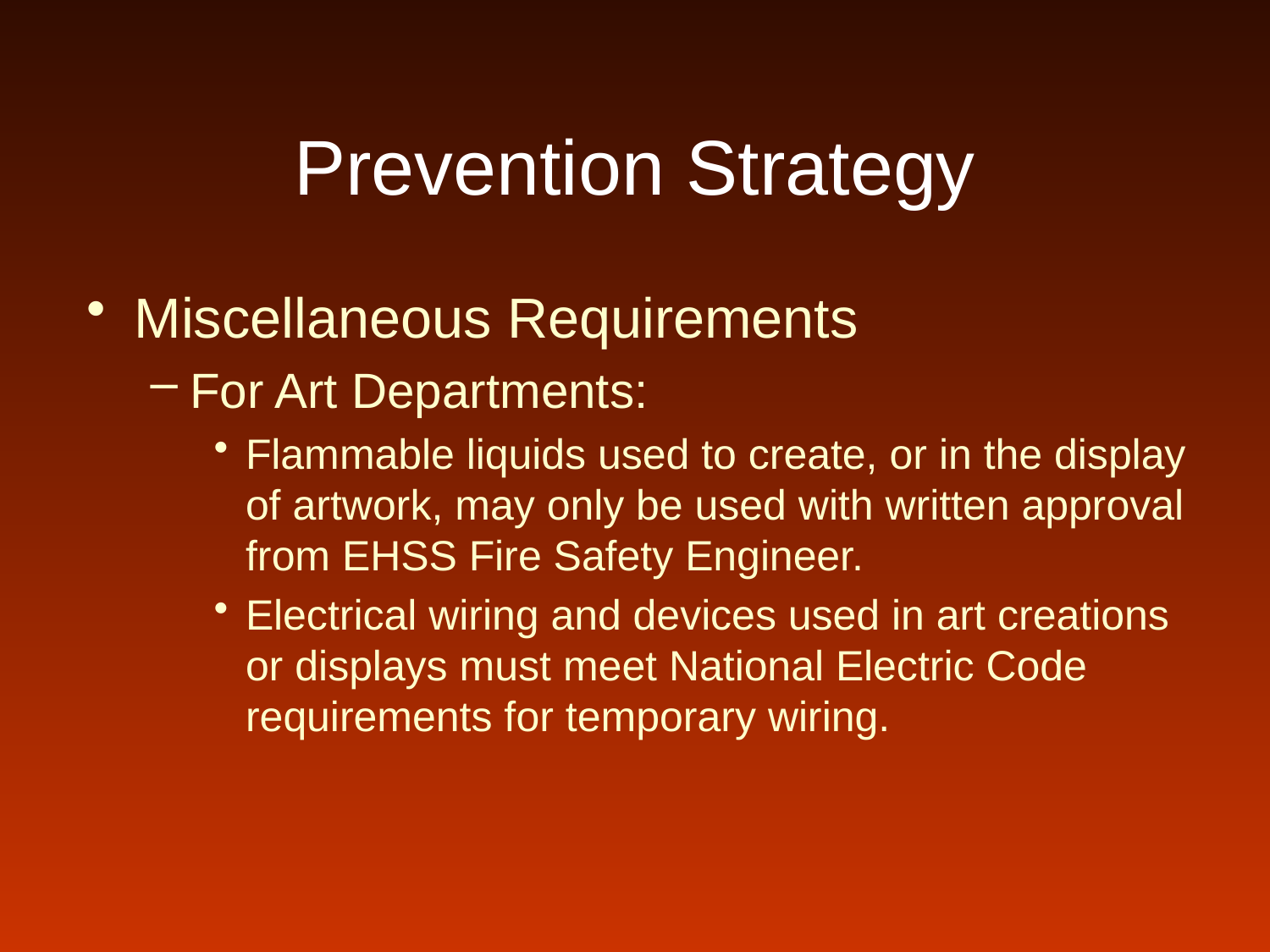

# Prevention Strategy
Miscellaneous Requirements
For Art Departments:
Flammable liquids used to create, or in the display of artwork, may only be used with written approval from EHSS Fire Safety Engineer.
Electrical wiring and devices used in art creations or displays must meet National Electric Code requirements for temporary wiring.